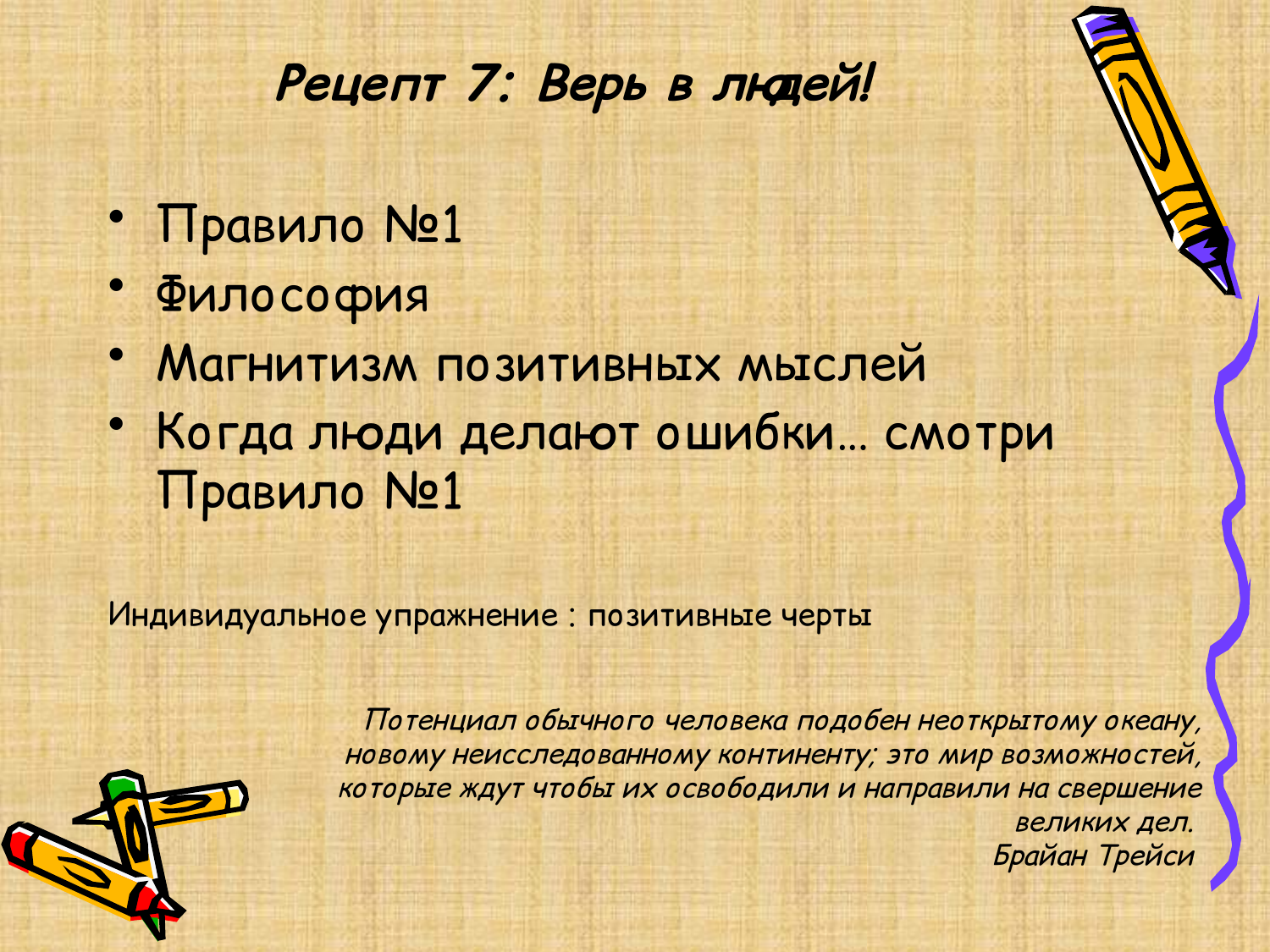

# Рецепт 7: Верь в людей!
Правило №1
Философия
Магнитизм позитивных мыслей
Когда люди делают ошибки… смотри Правило №1

Индивидуальное упражнение : позитивные черты

Потенциал обычного человека подобен неоткрытому океану, новому неисследованному континенту; это мир возможностей, которые ждут чтобы их освободили и направили на свершение великих дел.
Брайан Трейси